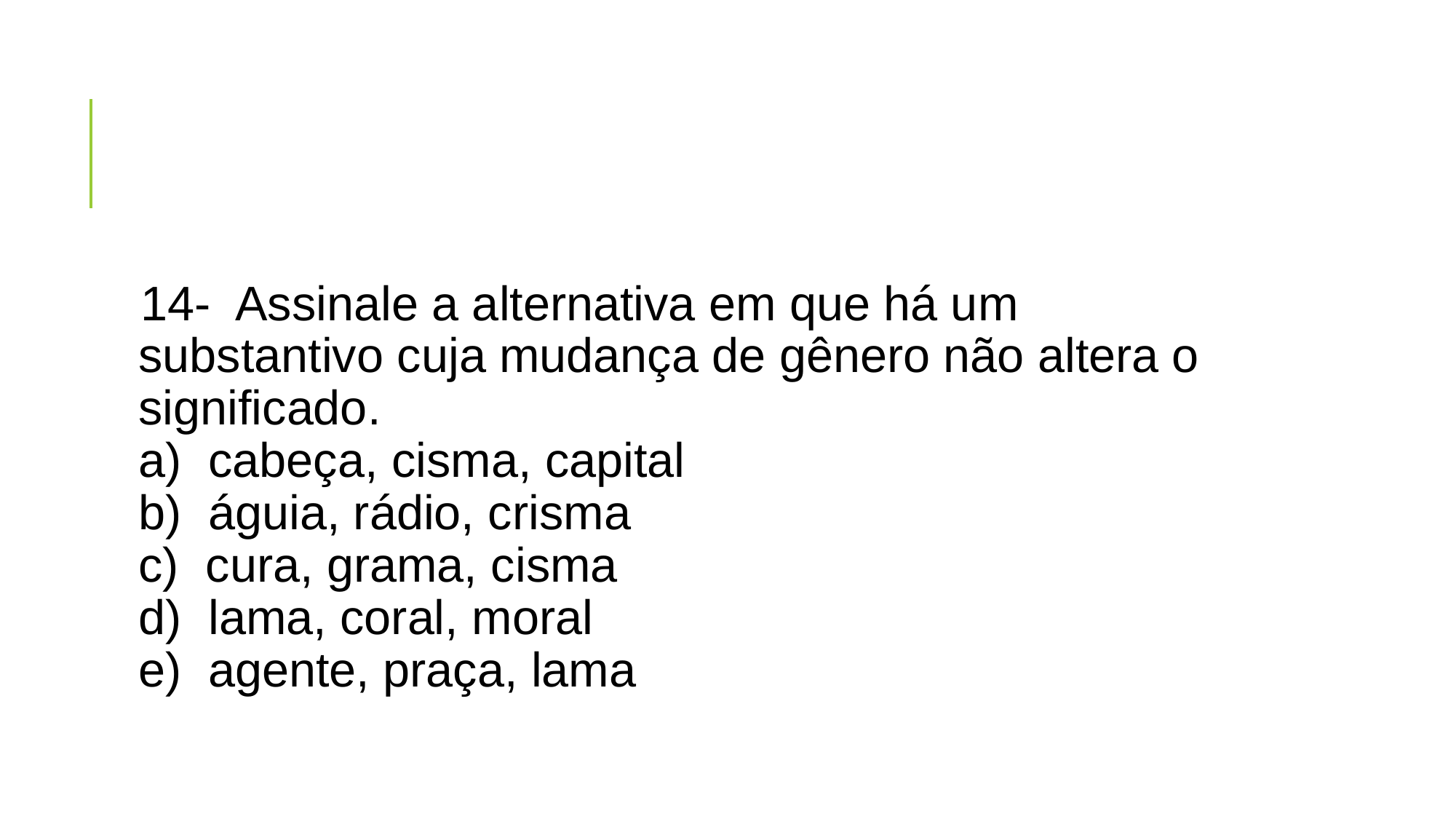

#
14-  Assinale a alternativa em que há um substantivo cuja mudança de gênero não altera o significado.
a)  cabeça, cisma, capital
b)  águia, rádio, crisma
c)  cura, grama, cisma
d)  lama, coral, moral
e)  agente, praça, lama